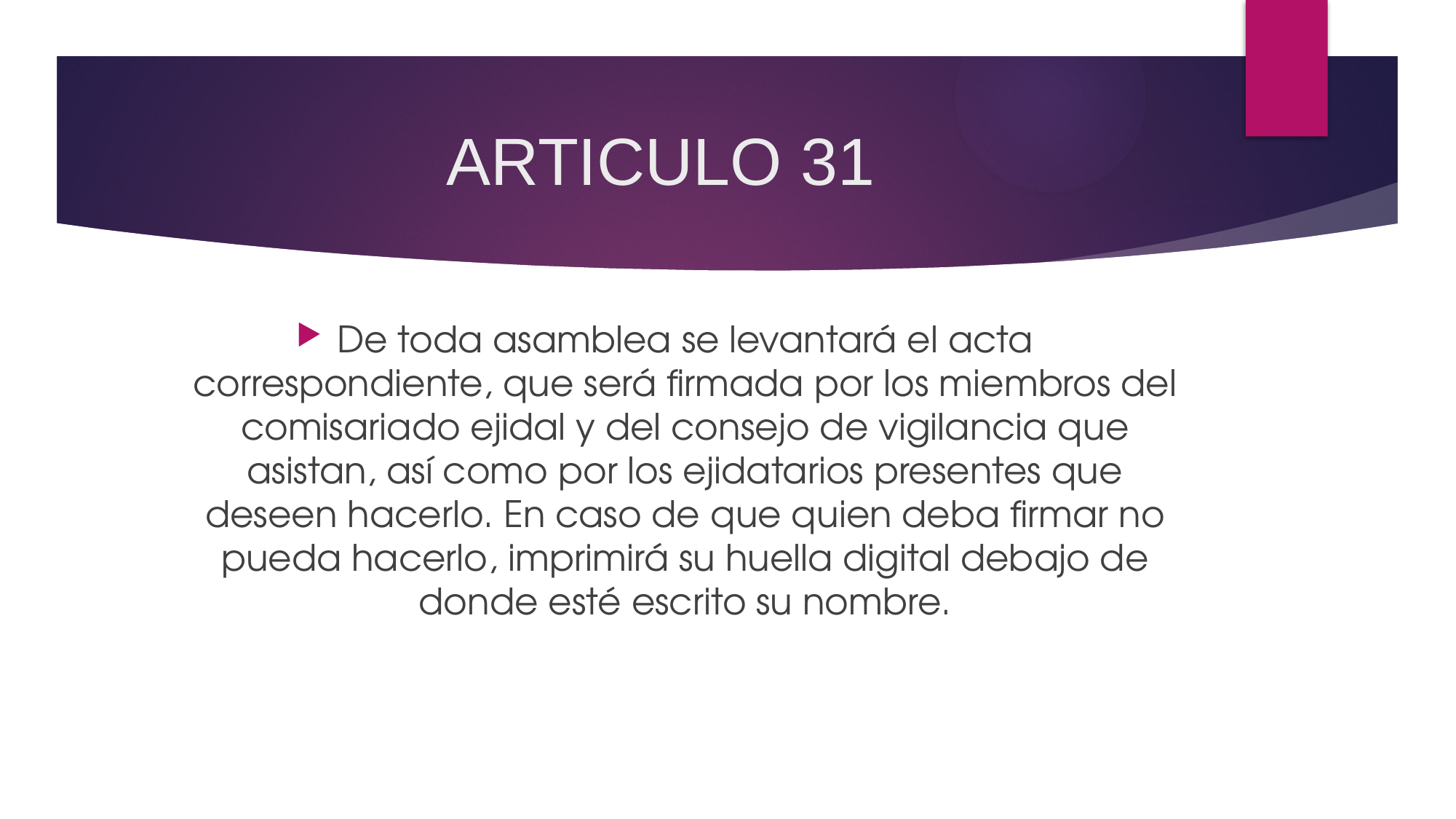

# ARTICULO 31
De toda asamblea se levantará el acta correspondiente, que será firmada por los miembros del comisariado ejidal y del consejo de vigilancia que asistan, así como por los ejidatarios presentes que deseen hacerlo. En caso de que quien deba firmar no pueda hacerlo, imprimirá su huella digital debajo de donde esté escrito su nombre.